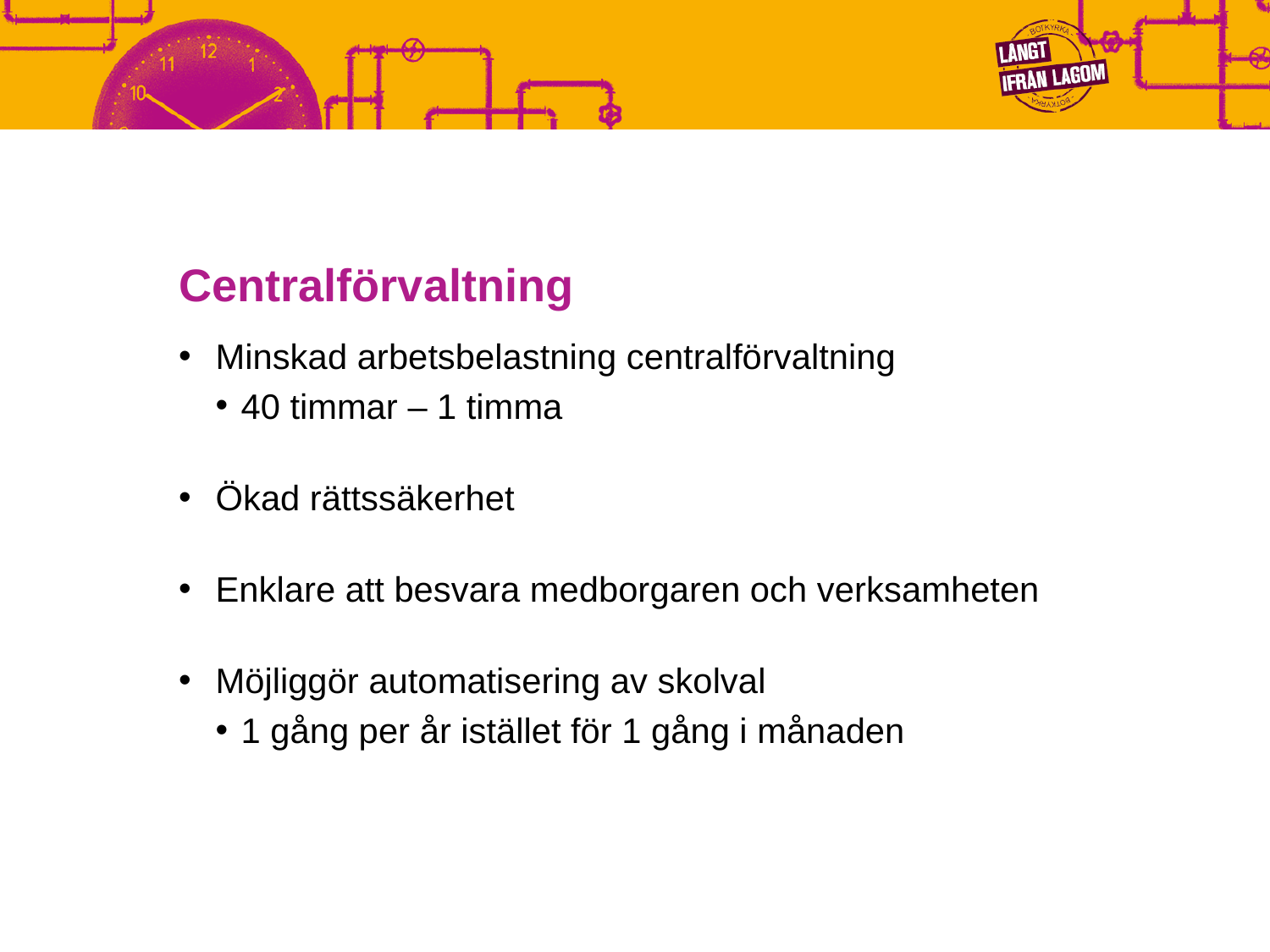

# Centralförvaltning
Minskad arbetsbelastning centralförvaltning
40 timmar – 1 timma
Ökad rättssäkerhet
Enklare att besvara medborgaren och verksamheten
Möjliggör automatisering av skolval
1 gång per år istället för 1 gång i månaden